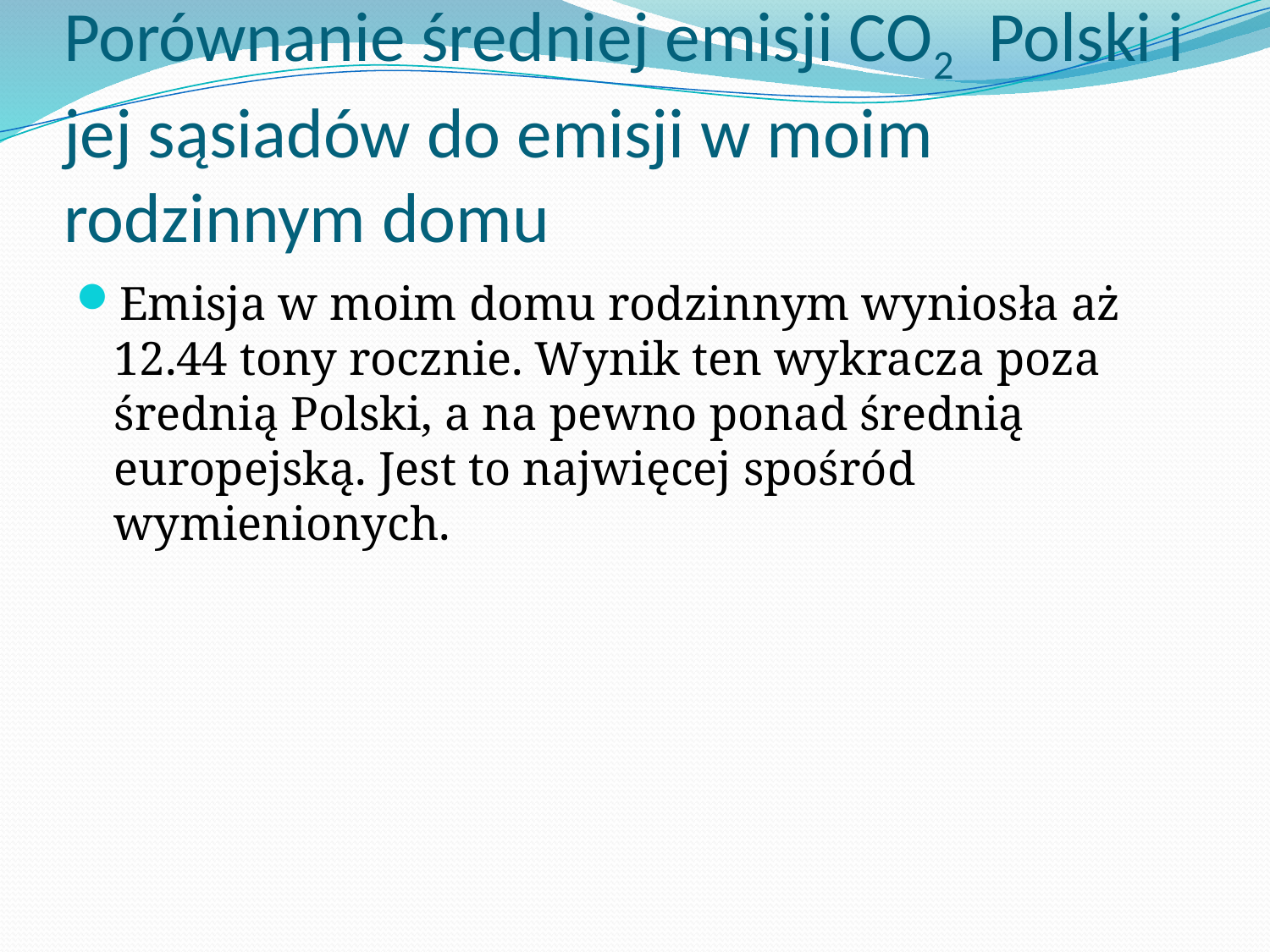

# Porównanie średniej emisji CO2   Polski i jej sąsiadów do emisji w moim rodzinnym domu
Emisja w moim domu rodzinnym wyniosła aż 12.44 tony rocznie. Wynik ten wykracza poza średnią Polski, a na pewno ponad średnią europejską. Jest to najwięcej spośród wymienionych.